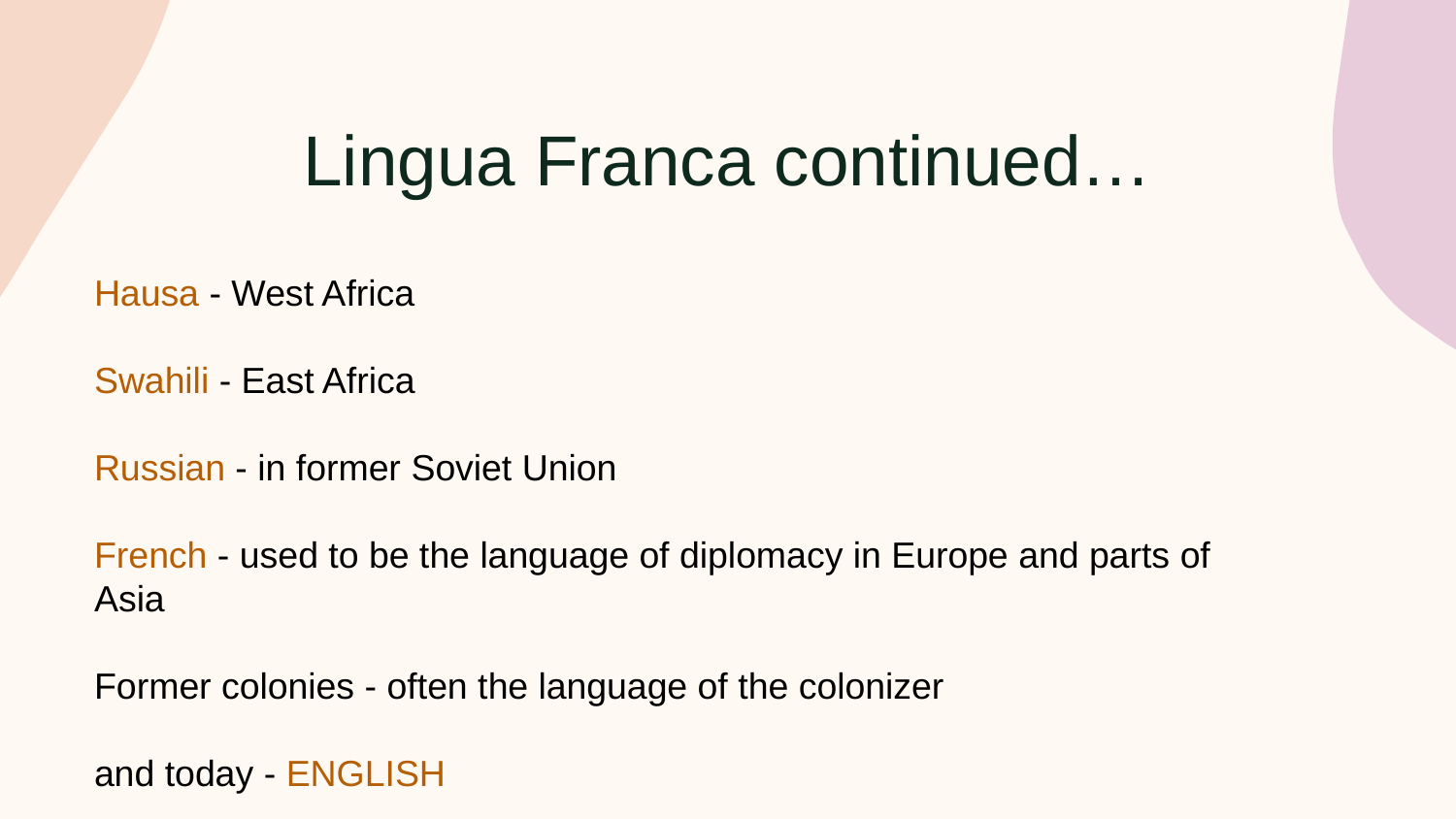

# Lingua Franca continued…
Hausa - West Africa

Swahili - East Africa

Russian - in former Soviet Union

French - used to be the language of diplomacy in Europe and parts of Asia

Former colonies - often the language of the colonizer

and today - ENGLISH